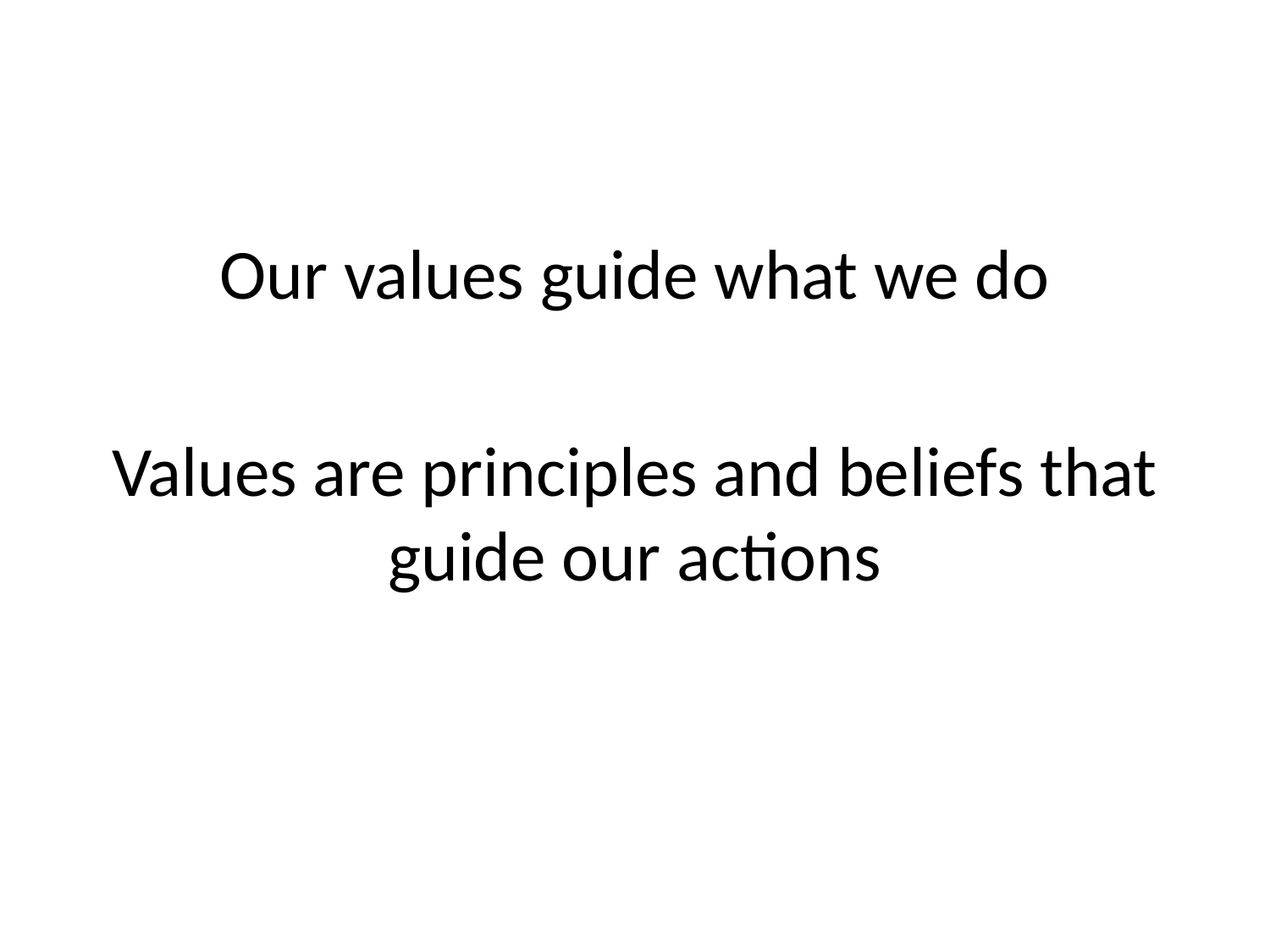

#
Our values guide what we do

Values are principles and beliefs that guide our actions